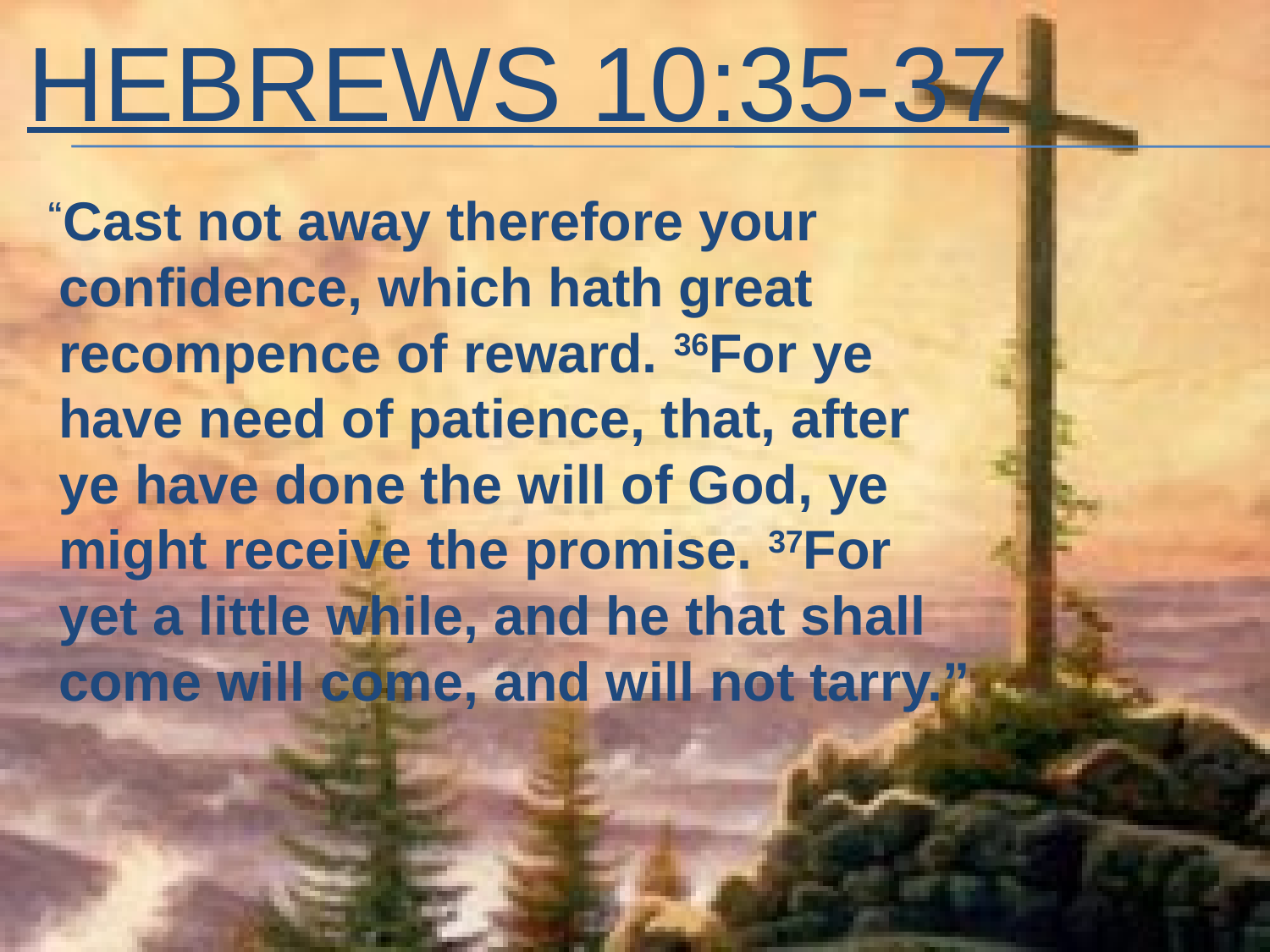

# Hebrews 10:35-37
    “Cast not away therefore your confidence, which hath great recompence of reward. 36For ye have need of patience, that, after ye have done the will of God, ye might receive the promise. 37For yet a little while, and he that shall come will come, and will not tarry.”